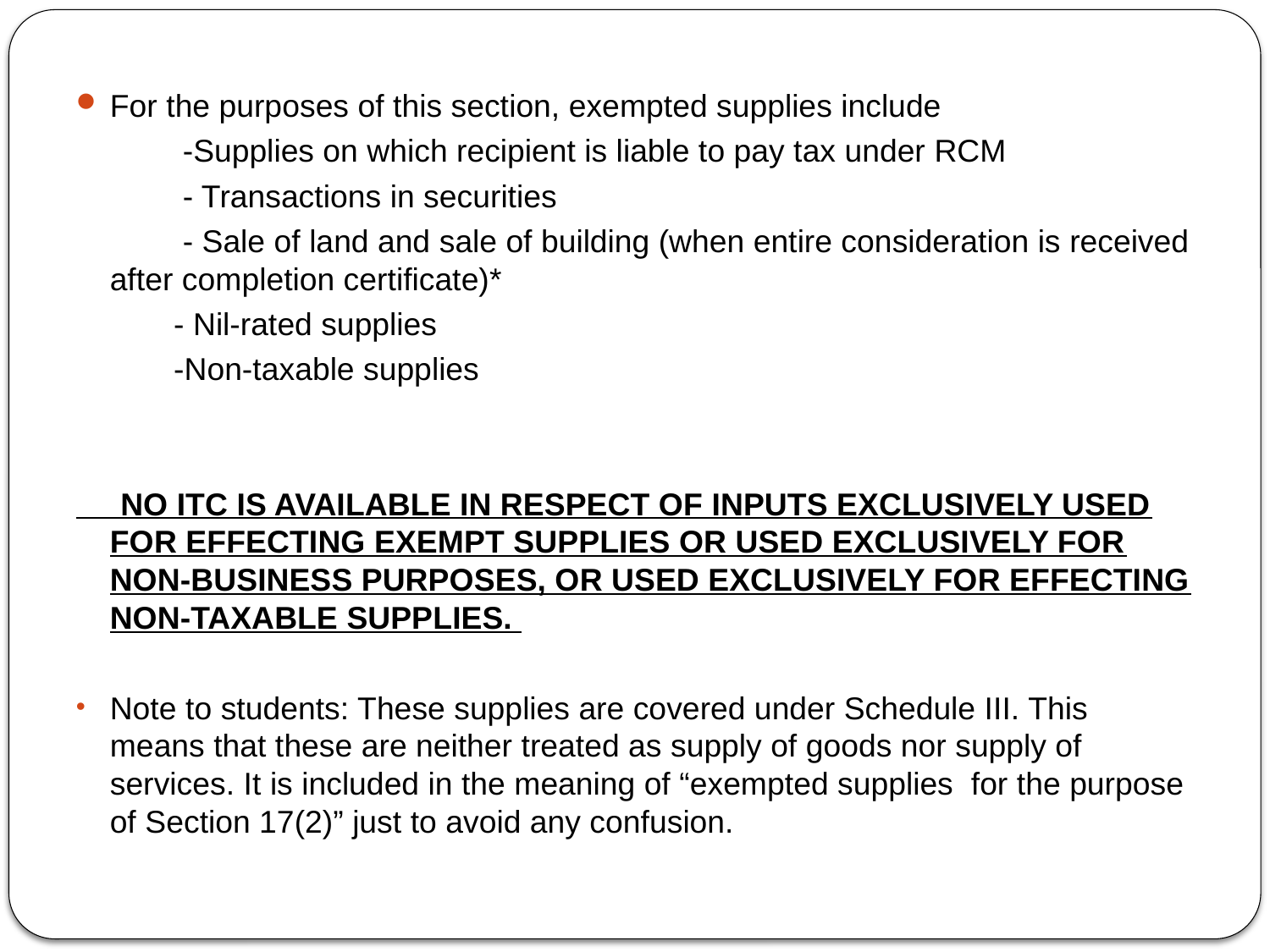

For the purposes of this section, exempted supplies include
            -Supplies on which recipient is liable to pay tax under RCM
            - Transactions in securities
            - Sale of land and sale of building (when entire consideration is received after completion certificate)*
           - Nil-rated supplies
           -Non-taxable supplies

     NO ITC IS AVAILABLE IN RESPECT OF INPUTS EXCLUSIVELY USED FOR EFFECTING EXEMPT SUPPLIES OR USED EXCLUSIVELY FOR NON-BUSINESS PURPOSES, OR USED EXCLUSIVELY FOR EFFECTING NON-TAXABLE SUPPLIES.

Note to students: These supplies are covered under Schedule III. This means that these are neither treated as supply of goods nor supply of services. It is included in the meaning of “exempted supplies  for the purpose of Section 17(2)” just to avoid any confusion.